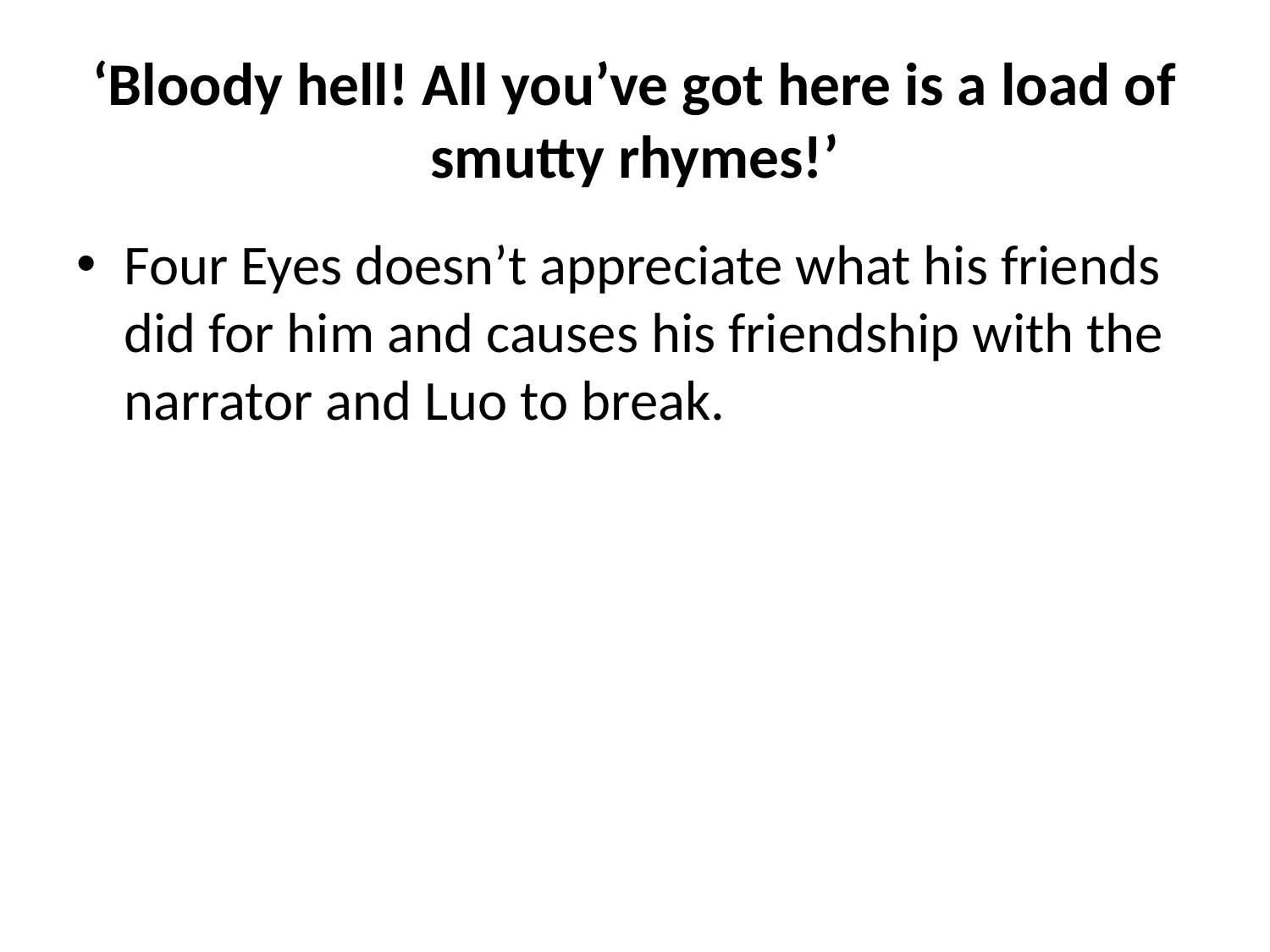

# ‘Bloody hell! All you’ve got here is a load of smutty rhymes!’
Four Eyes doesn’t appreciate what his friends did for him and causes his friendship with the narrator and Luo to break.